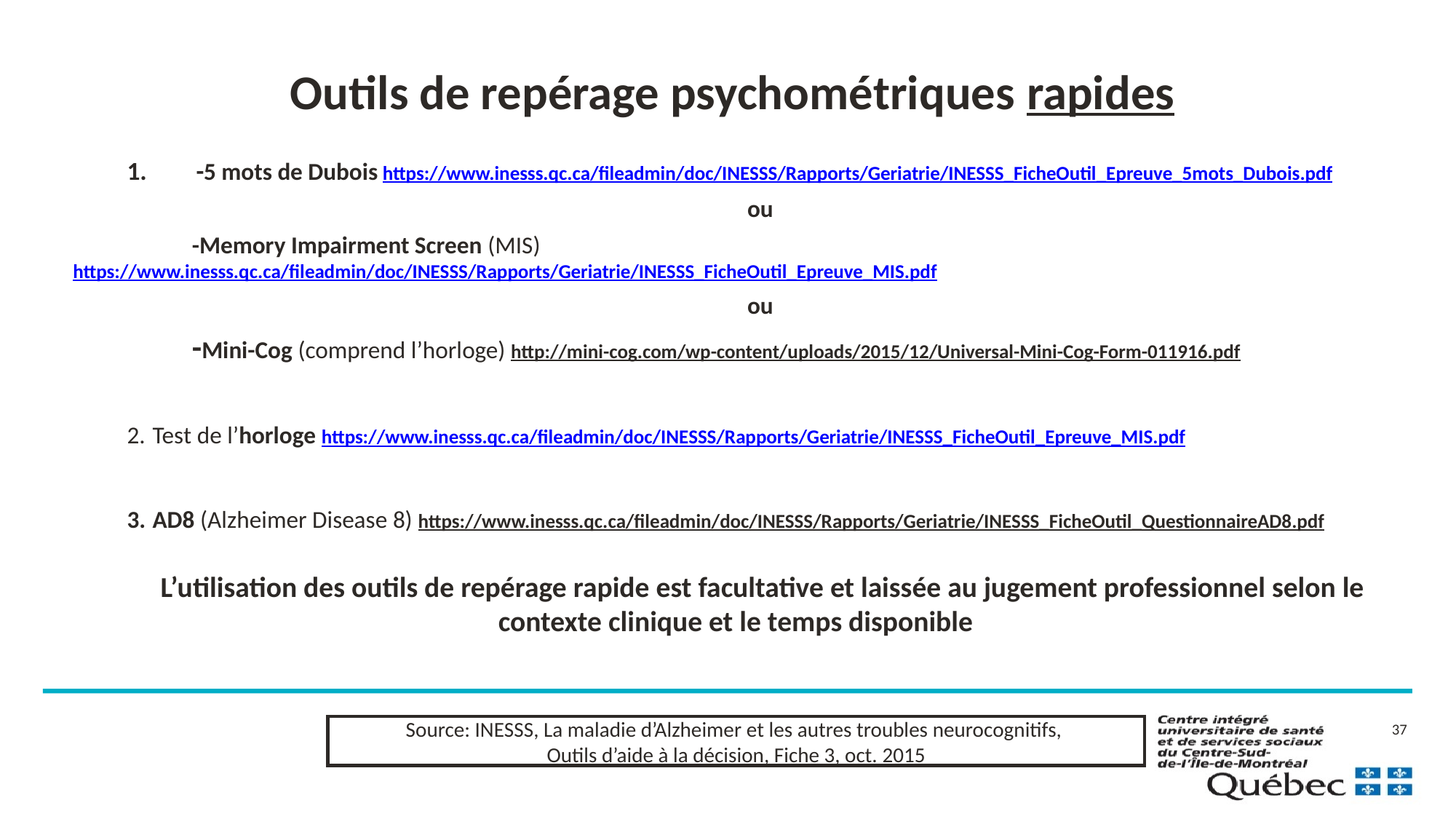

# Outils de repérage psychométriques rapides

       -5 mots de Dubois https://www.inesss.qc.ca/fileadmin/doc/INESSS/Rapports/Geriatrie/INESSS_FicheOutil_Epreuve_5mots_Dubois.pdf
ou
-Memory Impairment Screen (MIS) https://www.inesss.qc.ca/fileadmin/doc/INESSS/Rapports/Geriatrie/INESSS_FicheOutil_Epreuve_MIS.pdf
ou
-Mini-Cog (comprend l’horloge) http://mini-cog.com/wp-content/uploads/2015/12/Universal-Mini-Cog-Form-011916.pdf

Test de l’horloge https://www.inesss.qc.ca/fileadmin/doc/INESSS/Rapports/Geriatrie/INESSS_FicheOutil_Epreuve_MIS.pdf

AD8 (Alzheimer Disease 8) https://www.inesss.qc.ca/fileadmin/doc/INESSS/Rapports/Geriatrie/INESSS_FicheOutil_QuestionnaireAD8.pdf

L’utilisation des outils de repérage rapide est facultative et laissée au jugement professionnel selon le contexte clinique et le temps disponible
Source: INESSS, La maladie d’Alzheimer et les autres troubles neurocognitifs,
Outils d’aide à la décision, Fiche 3, oct. 2015

37